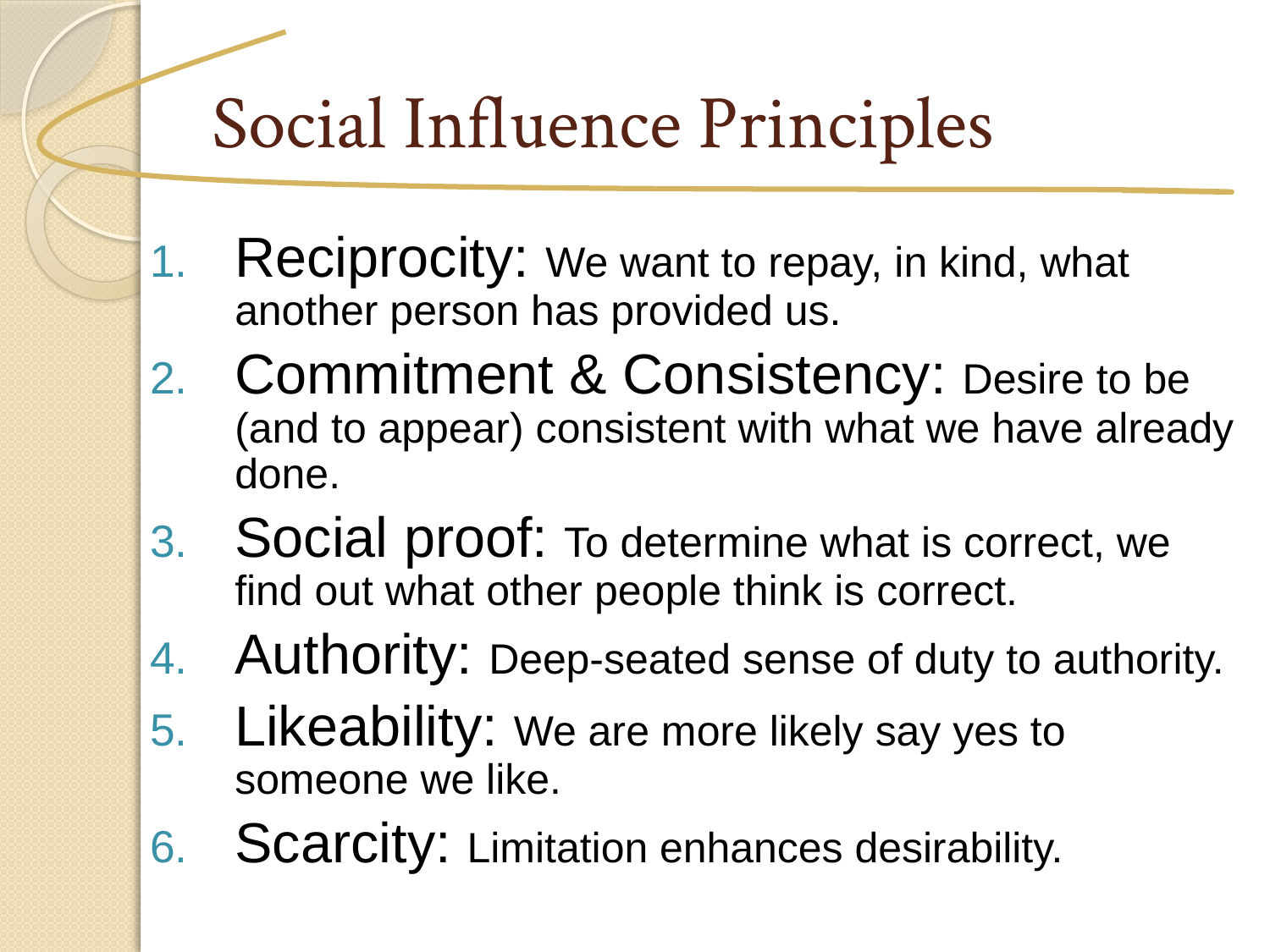

# Social Influence Principles
Reciprocity: We want to repay, in kind, what another person has provided us.
Commitment & Consistency: Desire to be (and to appear) consistent with what we have already done.
Social proof: To determine what is correct, we find out what other people think is correct.
Authority: Deep-seated sense of duty to authority.
Likeability: We are more likely say yes to someone we like.
Scarcity: Limitation enhances desirability.